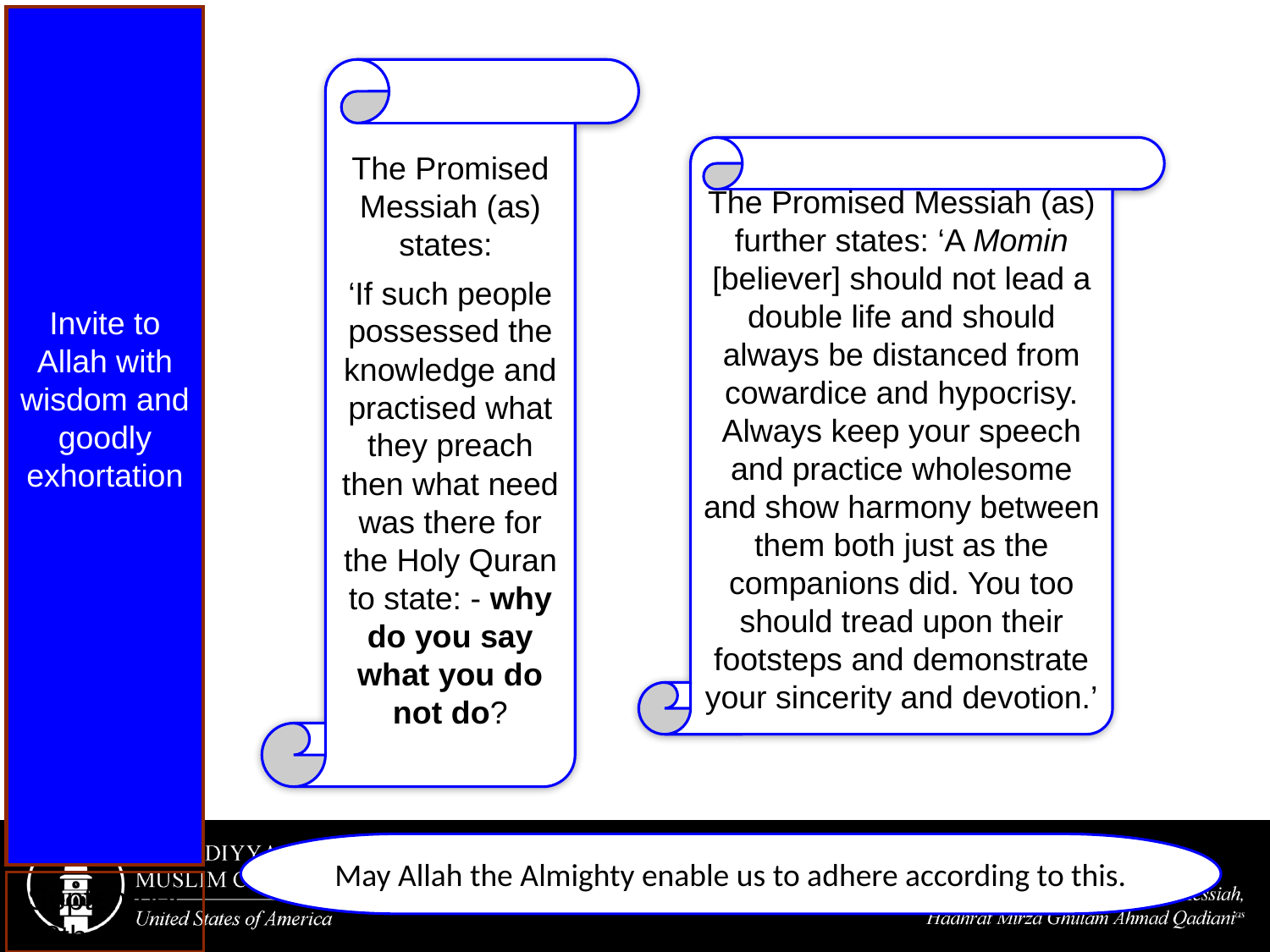

Invite to Allah with wisdom and goodly exhortation

The Promised Messiah (as) states:
‘If such people possessed the knowledge and practised what they preach then what need was there for the Holy Quran to state: - why do you say what you do not do?

The Promised Messiah (as) further states: ‘A Momin [believer] should not lead a double life and should always be distanced from cowardice and hypocrisy. Always keep your speech and practice wholesome and show harmony between them both just as the companions did. You too should tread upon their footsteps and demonstrate your sincerity and devotion.’

May Allah the Almighty enable us to adhere according to this.
September 8th 2017